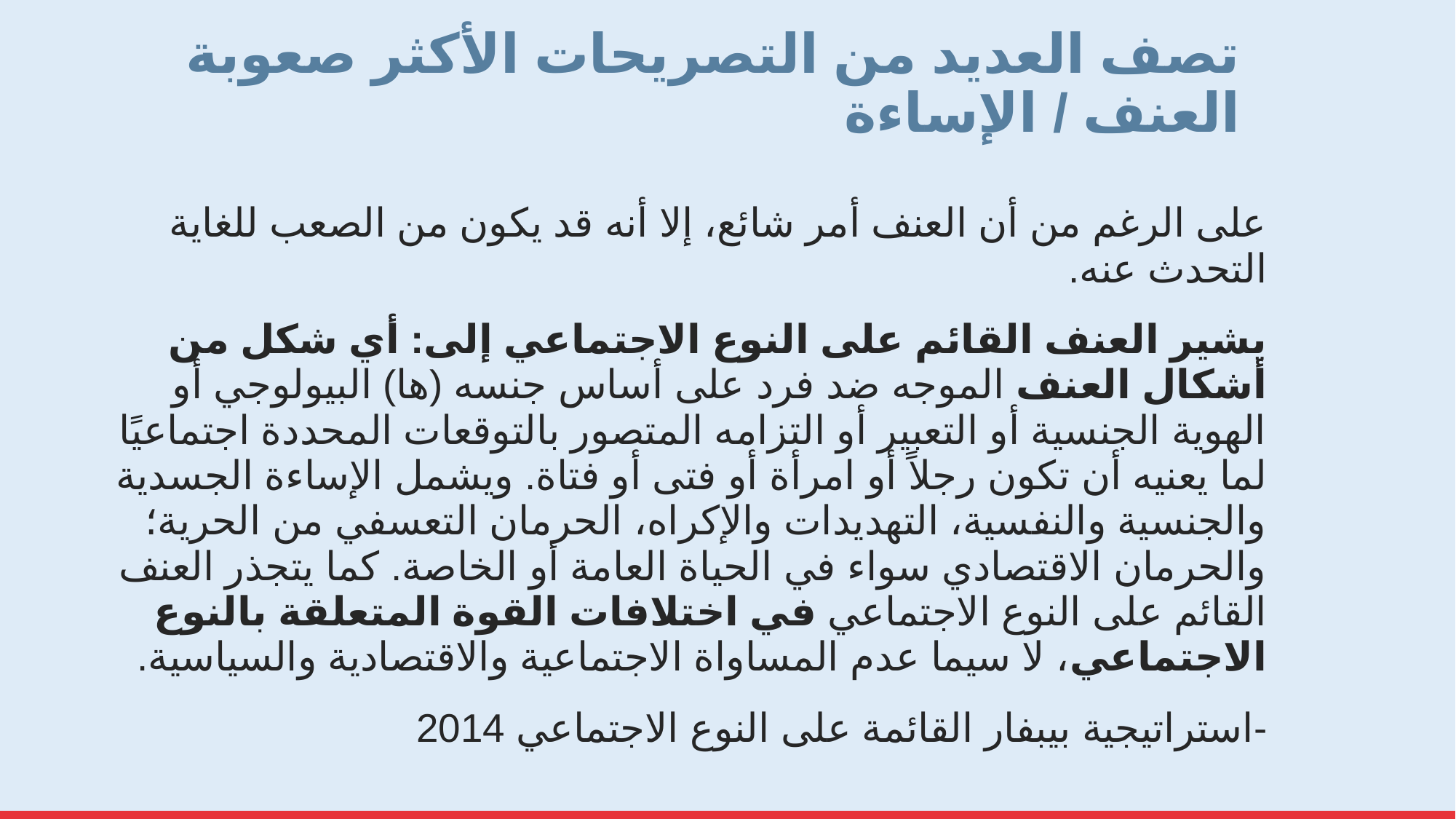

# تصف العديد من التصريحات الأكثر صعوبة العنف / الإساءة
على الرغم من أن العنف أمر شائع، إلا أنه قد يكون من الصعب للغاية التحدث عنه.
يشير العنف القائم على النوع الاجتماعي إلى: أي شكل من أشكال العنف الموجه ضد فرد على أساس جنسه (ها) البيولوجي أو الهوية الجنسية أو التعبير أو التزامه المتصور بالتوقعات المحددة اجتماعيًا لما يعنيه أن تكون رجلاً أو امرأة أو فتى أو فتاة. ويشمل الإساءة الجسدية والجنسية والنفسية، التهديدات والإكراه، الحرمان التعسفي من الحرية؛ والحرمان الاقتصادي سواء في الحياة العامة أو الخاصة. كما يتجذر العنف القائم على النوع الاجتماعي في اختلافات القوة المتعلقة بالنوع الاجتماعي، لا سيما عدم المساواة الاجتماعية والاقتصادية والسياسية.
-استراتيجية بيبفار القائمة على النوع الاجتماعي 2014